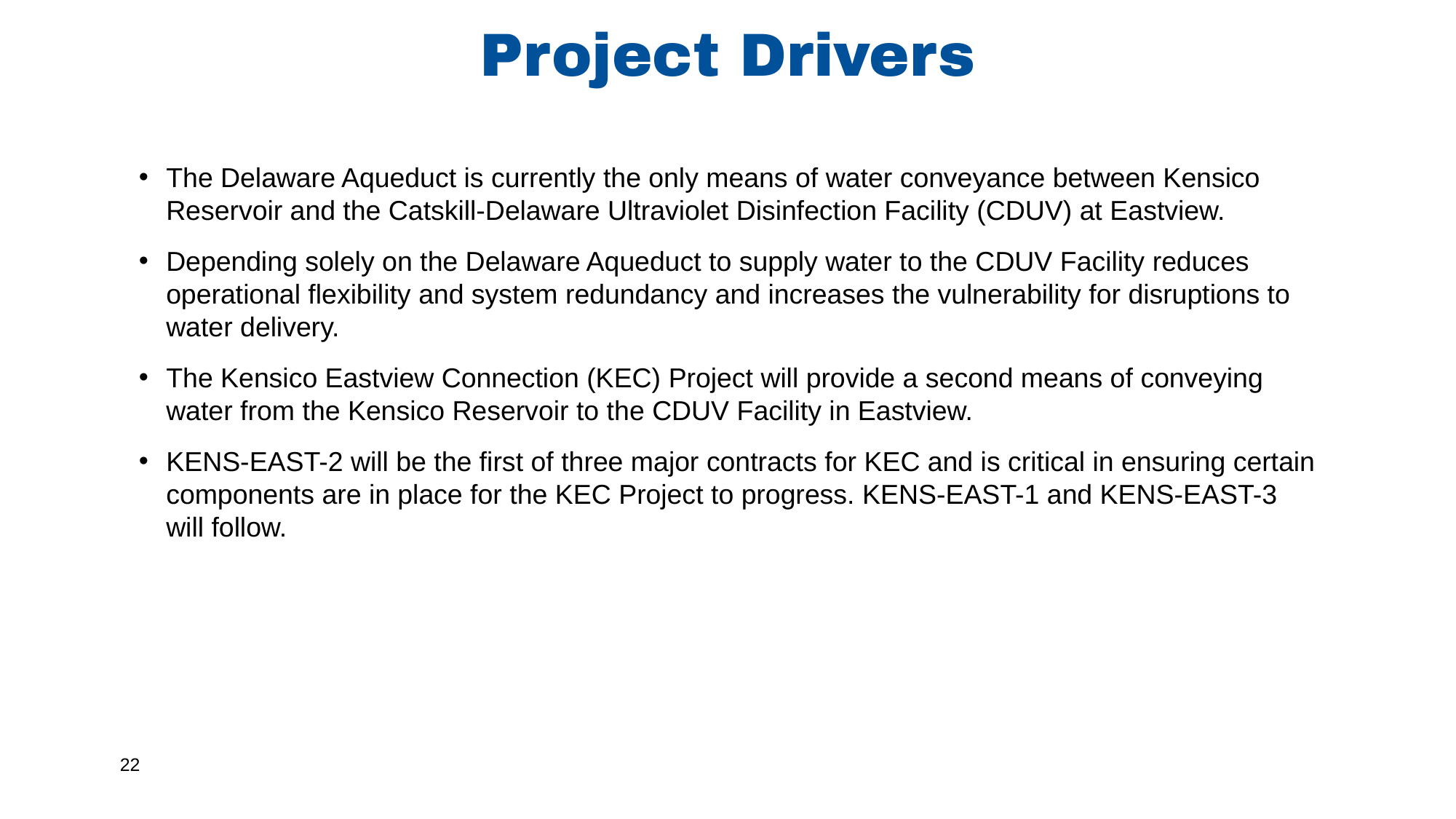

Project Drivers
The Delaware Aqueduct is currently the only means of water conveyance between Kensico Reservoir and the Catskill-Delaware Ultraviolet Disinfection Facility (CDUV) at Eastview.
Depending solely on the Delaware Aqueduct to supply water to the CDUV Facility reduces operational flexibility and system redundancy and increases the vulnerability for disruptions to water delivery.
The Kensico Eastview Connection (KEC) Project will provide a second means of conveying water from the Kensico Reservoir to the CDUV Facility in Eastview.
KENS-EAST-2 will be the first of three major contracts for KEC and is critical in ensuring certain components are in place for the KEC Project to progress. KENS-EAST-1 and KENS-EAST-3 will follow.

BODR Workshop